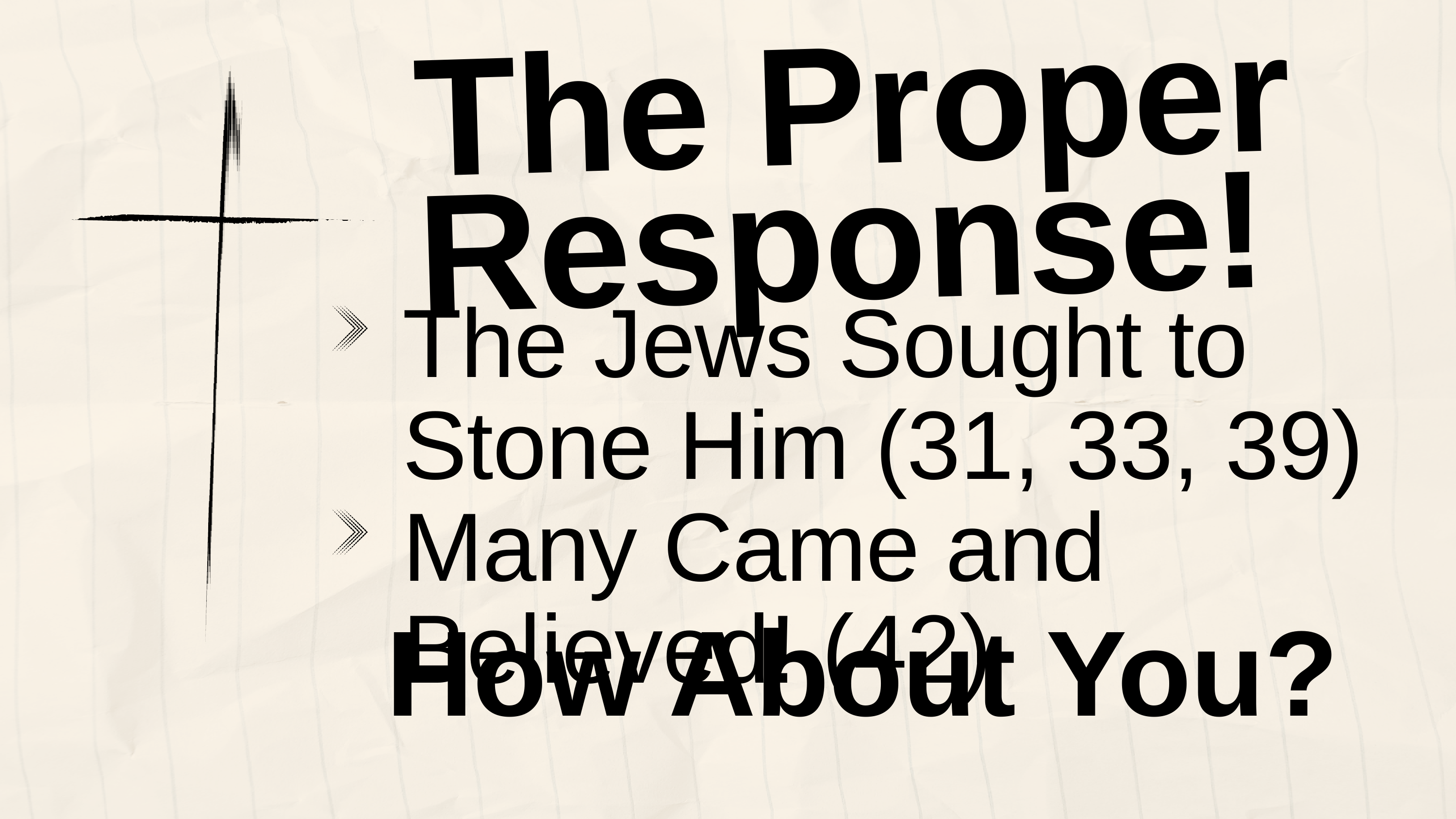

The Proper Response!

The Jews Sought to Stone Him (31, 33, 39)
Many Came and Believed! (42)
How About You?